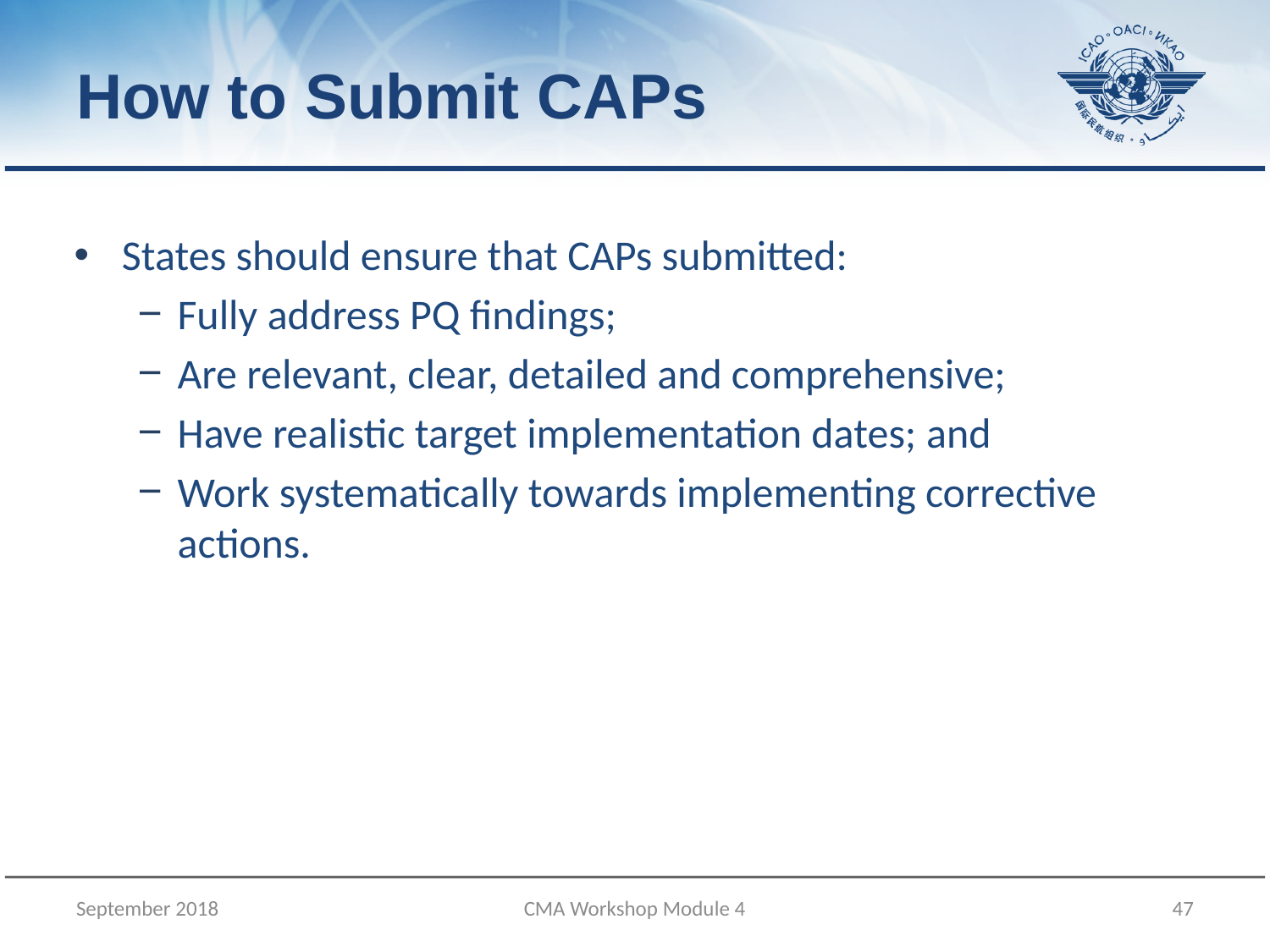

# How to Submit CAPs
States should ensure that CAPs submitted:
Fully address PQ findings;
Are relevant, clear, detailed and comprehensive;
Have realistic target implementation dates; and
Work systematically towards implementing corrective actions.
September 2018
CMA Workshop Module 4
47